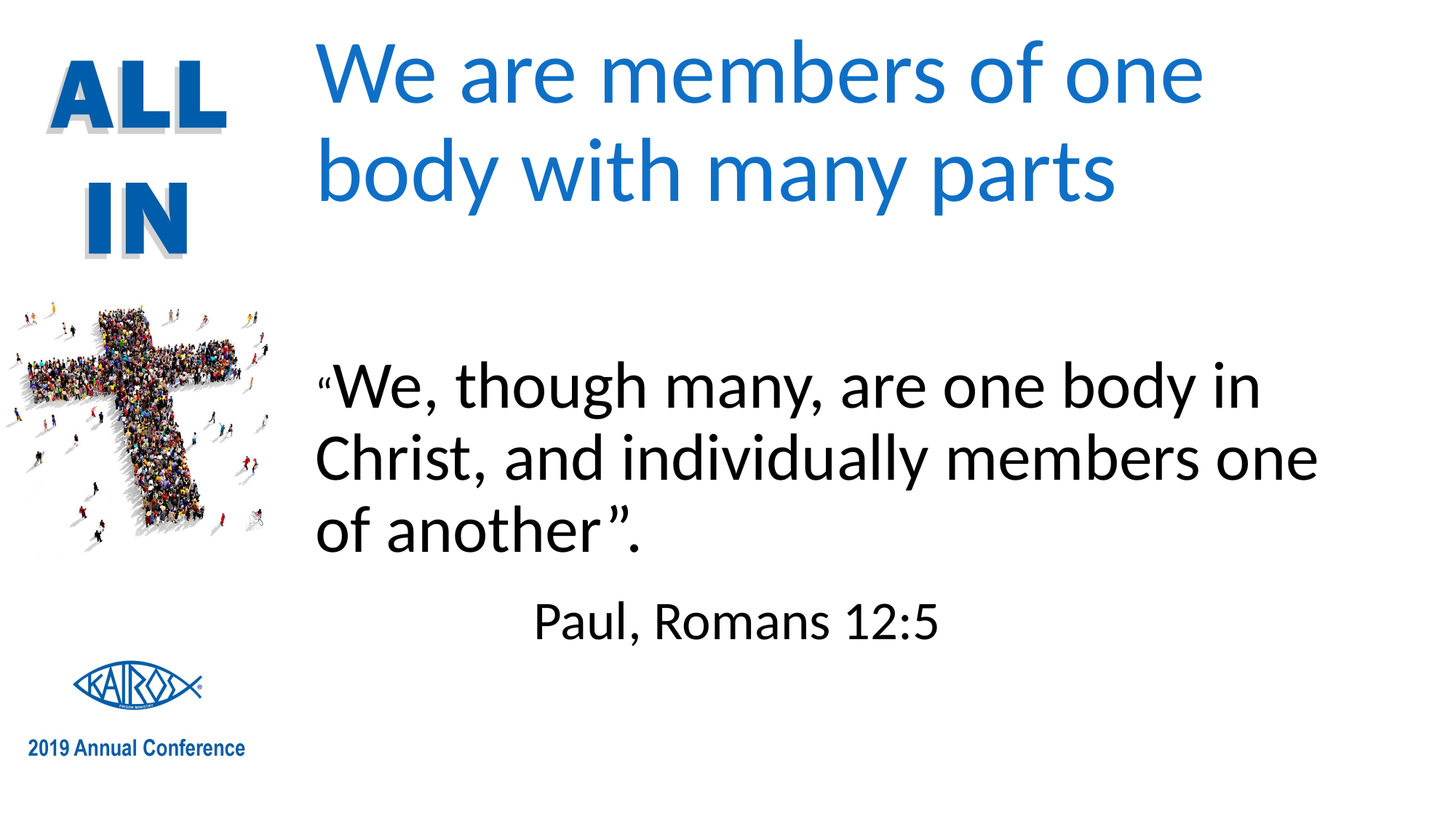

# We are members of one body with many parts

“We, though many, are one body in Christ, and individually members one of another”.
		Paul, Romans 12:5